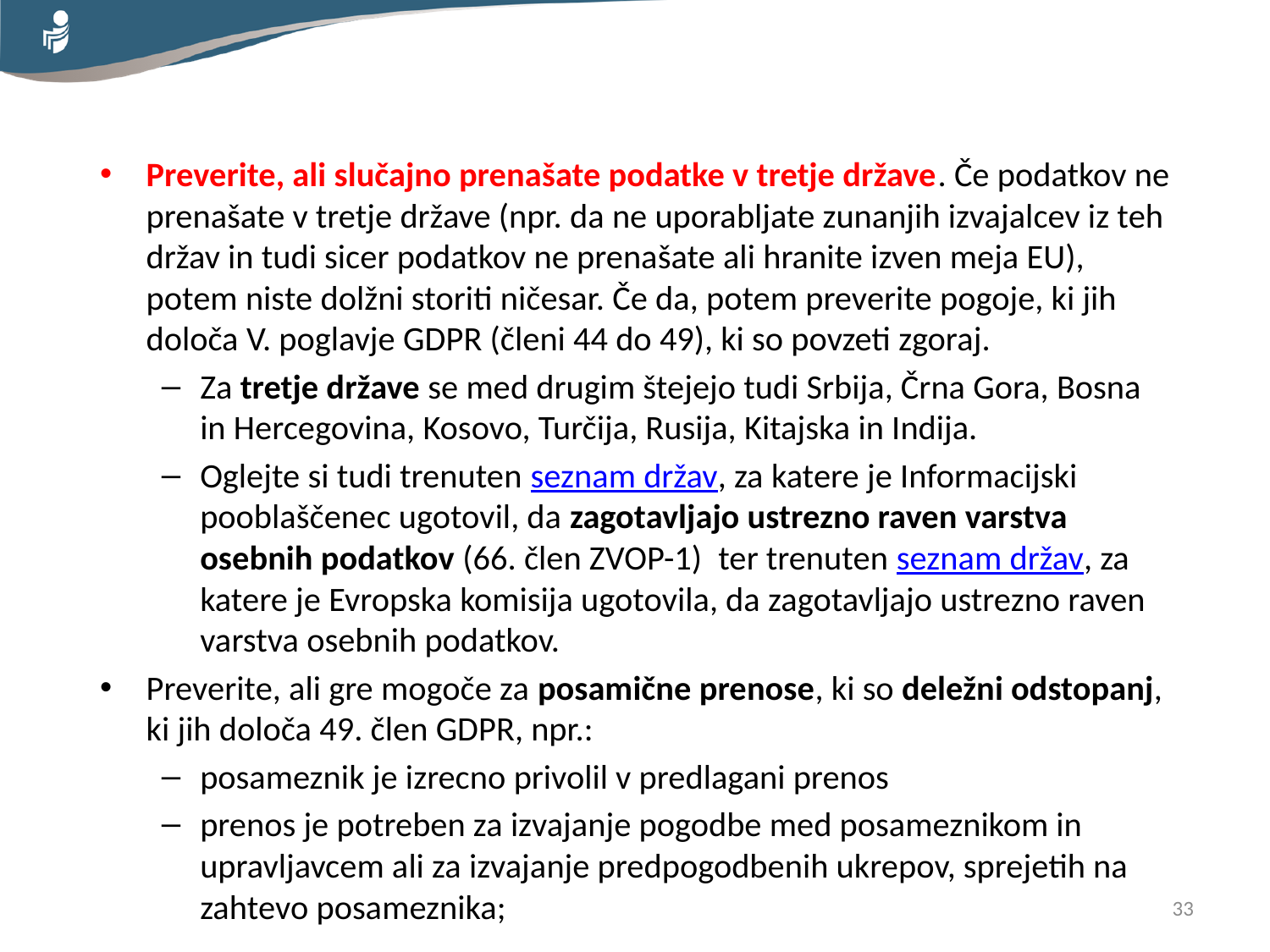

Preverite, ali slučajno prenašate podatke v tretje države. Če podatkov ne prenašate v tretje države (npr. da ne uporabljate zunanjih izvajalcev iz teh držav in tudi sicer podatkov ne prenašate ali hranite izven meja EU), potem niste dolžni storiti ničesar. Če da, potem preverite pogoje, ki jih določa V. poglavje GDPR (členi 44 do 49), ki so povzeti zgoraj.
Za tretje države se med drugim štejejo tudi Srbija, Črna Gora, Bosna in Hercegovina, Kosovo, Turčija, Rusija, Kitajska in Indija.
Oglejte si tudi trenuten seznam držav, za katere je Informacijski pooblaščenec ugotovil, da zagotavljajo ustrezno raven varstva osebnih podatkov (66. člen ZVOP-1)  ter trenuten seznam držav, za katere je Evropska komisija ugotovila, da zagotavljajo ustrezno raven varstva osebnih podatkov.
Preverite, ali gre mogoče za posamične prenose, ki so deležni odstopanj, ki jih določa 49. člen GDPR, npr.:
posameznik je izrecno privolil v predlagani prenos
prenos je potreben za izvajanje pogodbe med posameznikom in upravljavcem ali za izvajanje predpogodbenih ukrepov, sprejetih na zahtevo posameznika;

33